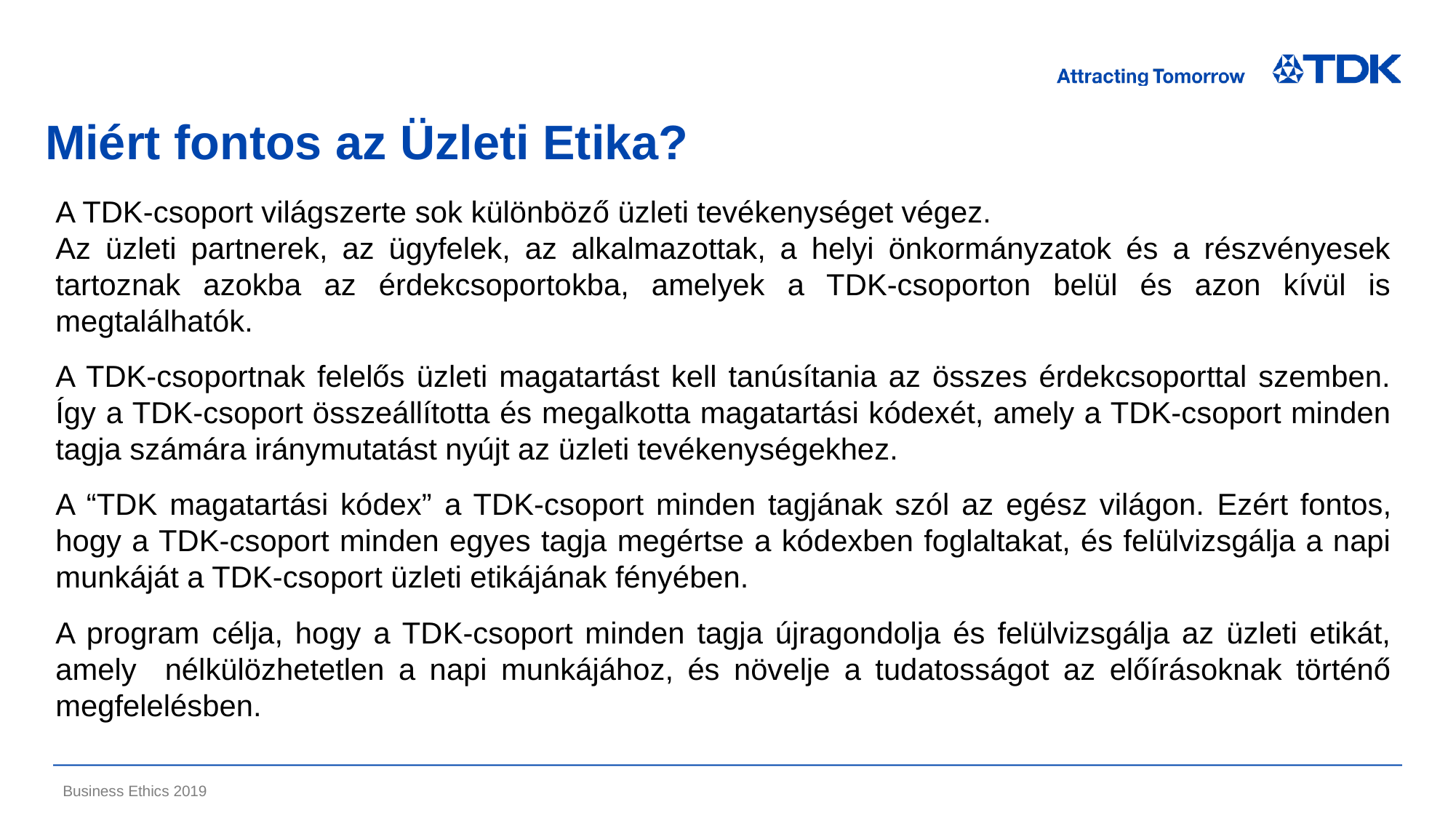

Miért fontos az Üzleti Etika?
A TDK-csoport világszerte sok különböző üzleti tevékenységet végez.
Az üzleti partnerek, az ügyfelek, az alkalmazottak, a helyi önkormányzatok és a részvényesek tartoznak azokba az érdekcsoportokba, amelyek a TDK-csoporton belül és azon kívül is megtalálhatók.

A TDK-csoportnak felelős üzleti magatartást kell tanúsítania az összes érdekcsoporttal szemben. Így a TDK-csoport összeállította és megalkotta magatartási kódexét, amely a TDK-csoport minden tagja számára iránymutatást nyújt az üzleti tevékenységekhez.

A “TDK magatartási kódex” a TDK-csoport minden tagjának szól az egész világon. Ezért fontos, hogy a TDK-csoport minden egyes tagja megértse a kódexben foglaltakat, és felülvizsgálja a napi munkáját a TDK-csoport üzleti etikájának fényében.

A program célja, hogy a TDK-csoport minden tagja újragondolja és felülvizsgálja az üzleti etikát, amely  nélkülözhetetlen a napi munkájához, és növelje a tudatosságot az előírásoknak történő megfelelésben.